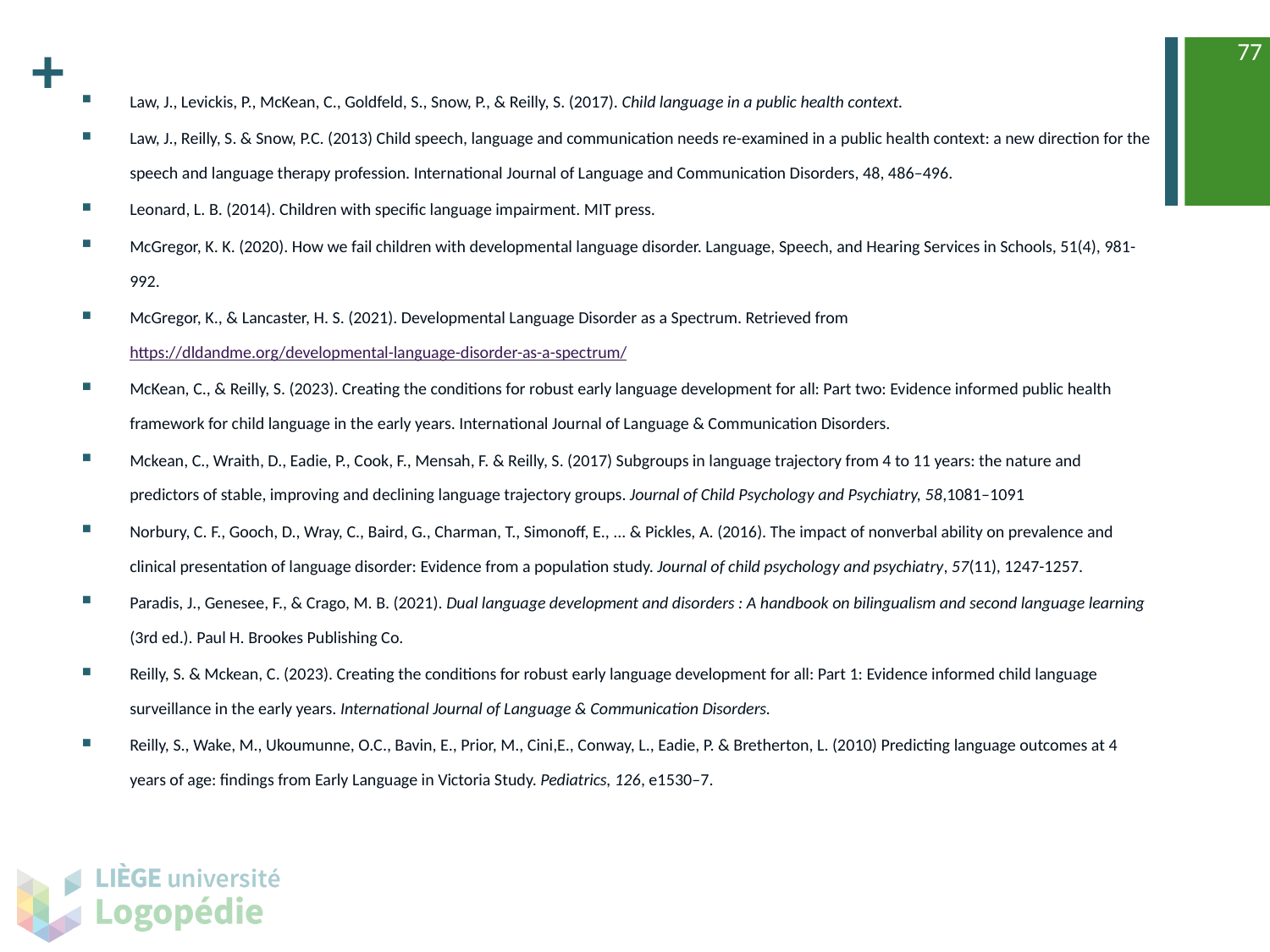

77
#
Law, J., Levickis, P., McKean, C., Goldfeld, S., Snow, P., & Reilly, S. (2017). Child language in a public health context.
Law, J., Reilly, S. & Snow, P.C. (2013) Child speech, language and communication needs re-examined in a public health context: a new direction for the speech and language therapy profession. International Journal of Language and Communication Disorders, 48, 486–496.
Leonard, L. B. (2014). Children with specific language impairment. MIT press.
McGregor, K. K. (2020). How we fail children with developmental language disorder. Language, Speech, and Hearing Services in Schools, 51(4), 981-992.
McGregor, K., & Lancaster, H. S. (2021). Developmental Language Disorder as a Spectrum. Retrieved from https://dldandme.org/developmental-language-disorder-as-a-spectrum/
McKean, C., & Reilly, S. (2023). Creating the conditions for robust early language development for all: Part two: Evidence informed public health framework for child language in the early years. International Journal of Language & Communication Disorders.
Mckean, C., Wraith, D., Eadie, P., Cook, F., Mensah, F. & Reilly, S. (2017) Subgroups in language trajectory from 4 to 11 years: the nature and predictors of stable, improving and declining language trajectory groups. Journal of Child Psychology and Psychiatry, 58,1081–1091
Norbury, C. F., Gooch, D., Wray, C., Baird, G., Charman, T., Simonoff, E., ... & Pickles, A. (2016). The impact of nonverbal ability on prevalence and clinical presentation of language disorder: Evidence from a population study. Journal of child psychology and psychiatry, 57(11), 1247-1257.
Paradis, J., Genesee, F., & Crago, M. B. (2021). Dual language development and disorders : A handbook on bilingualism and second language learning (3rd ed.). Paul H. Brookes Publishing Co.
Reilly, S. & Mckean, C. (2023). Creating the conditions for robust early language development for all: Part 1: Evidence informed child language surveillance in the early years. International Journal of Language & Communication Disorders.
Reilly, S., Wake, M., Ukoumunne, O.C., Bavin, E., Prior, M., Cini,E., Conway, L., Eadie, P. & Bretherton, L. (2010) Predicting language outcomes at 4 years of age: findings from Early Language in Victoria Study. Pediatrics, 126, e1530–7.